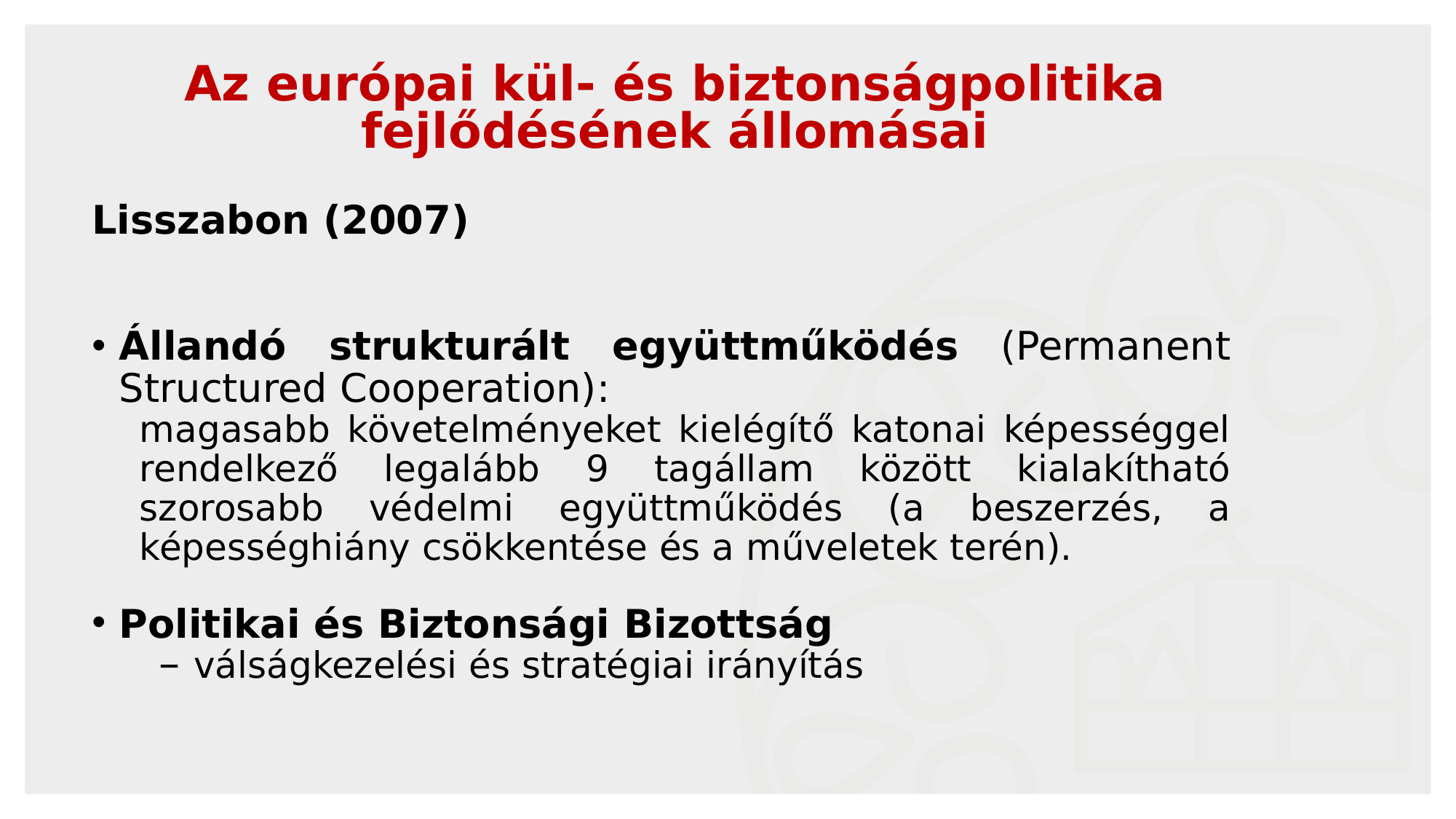

# Az európai kül- és biztonságpolitika fejlődésének állomásai
Lisszabon (2007)

Állandó strukturált együttműködés (Permanent Structured Cooperation):
magasabb követelményeket kielégítő katonai képességgel rendelkező legalább 9 tagállam között kialakítható szorosabb védelmi együttműködés (a beszerzés, a képességhiány csökkentése és a műveletek terén).

Politikai és Biztonsági Bizottság
     – válságkezelési és stratégiai irányítás